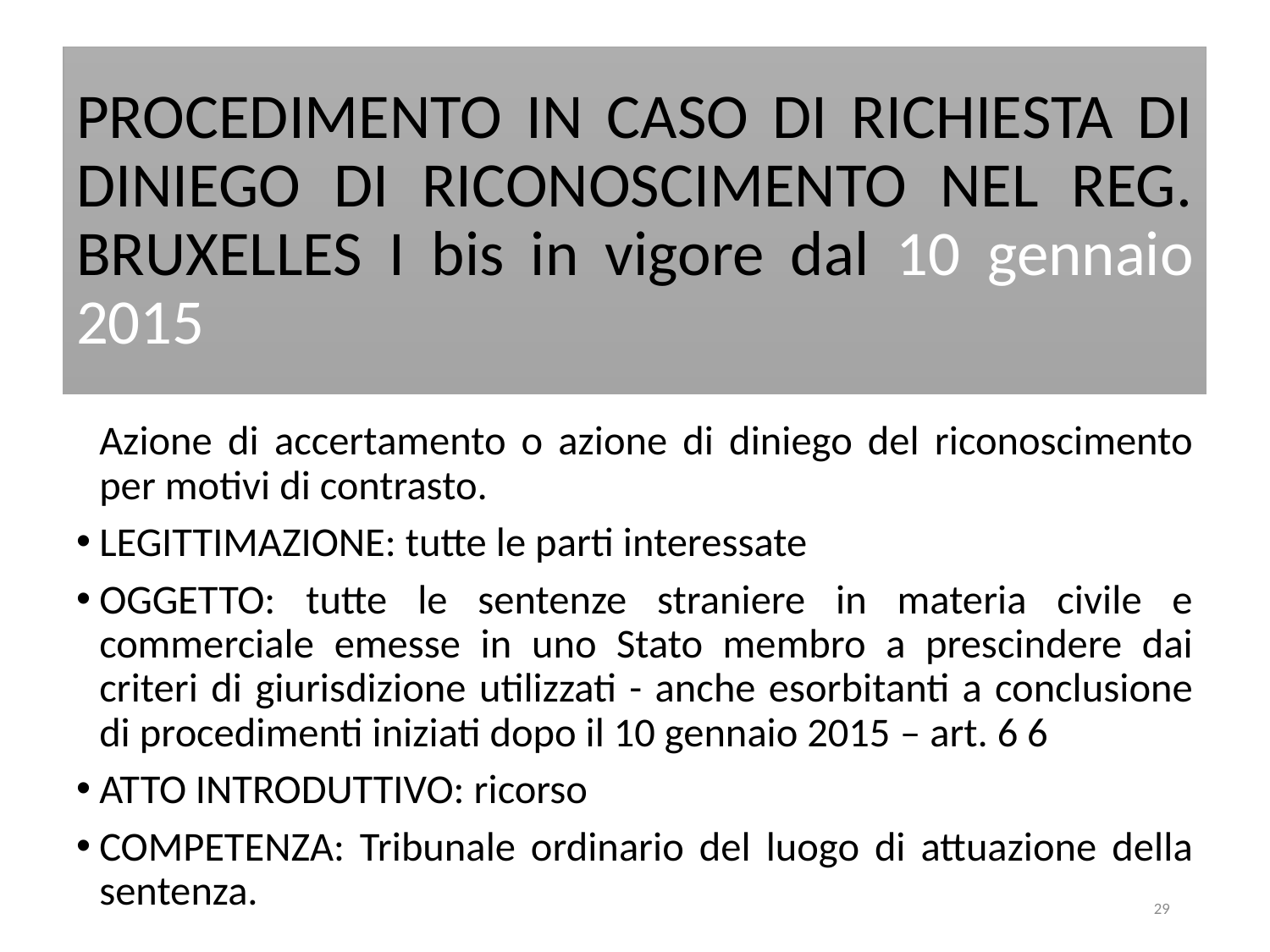

# PROCEDIMENTO IN CASO DI RICHIESTA DI DINIEGO DI RICONOSCIMENTO NEL REG. BRUXELLES I bis in vigore dal 10 gennaio 2015

	Azione di accertamento o azione di diniego del riconoscimento per motivi di contrasto.
LEGITTIMAZIONE: tutte le parti interessate
OGGETTO: tutte le sentenze straniere in materia civile e commerciale emesse in uno Stato membro a prescindere dai criteri di giurisdizione utilizzati - anche esorbitanti a conclusione di procedimenti iniziati dopo il 10 gennaio 2015 – art. 6 6
ATTO INTRODUTTIVO: ricorso
COMPETENZA: Tribunale ordinario del luogo di attuazione della sentenza.

29